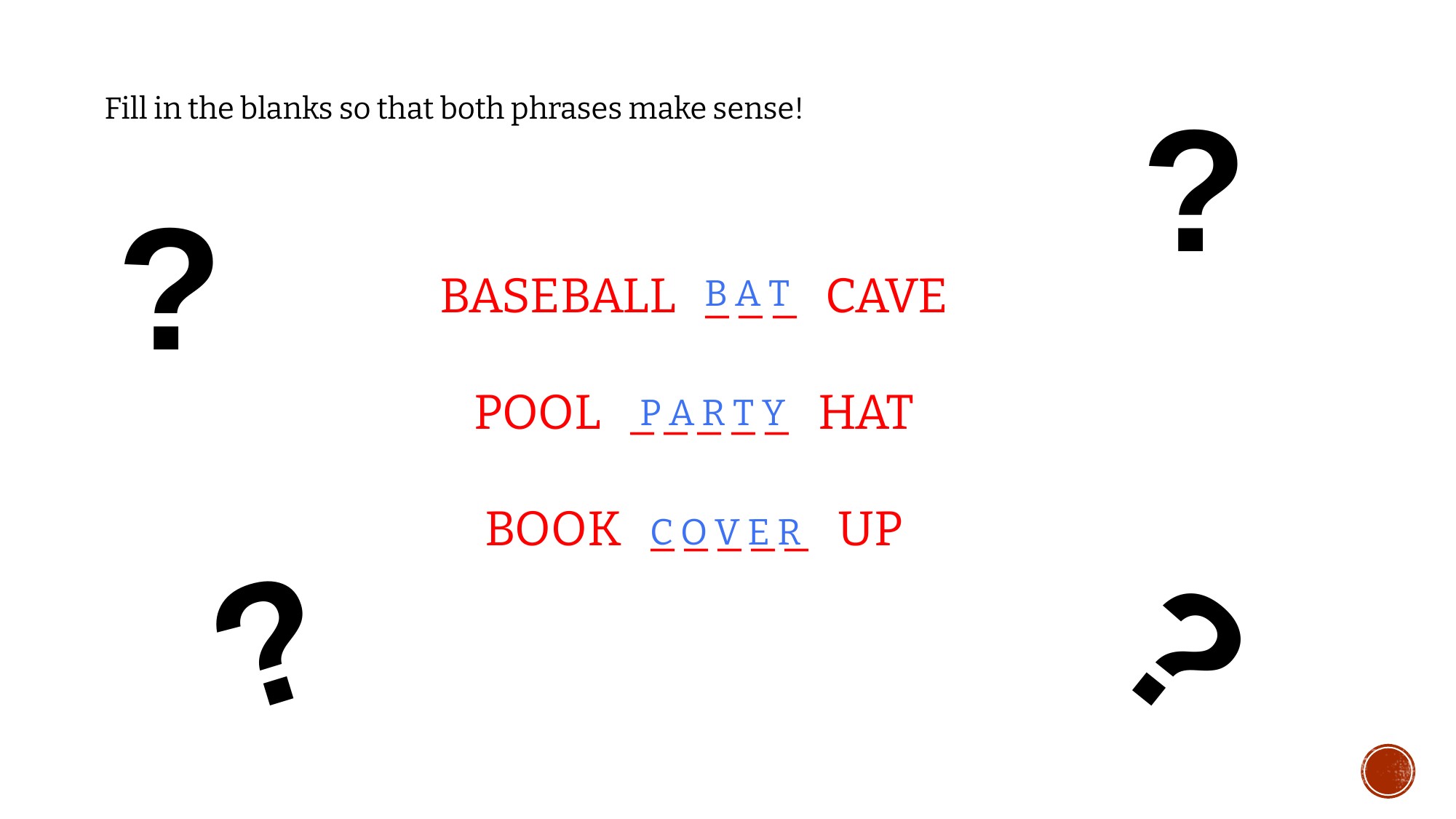

?
Fill in the blanks so that both phrases make sense!
?
BASEBALL   _ _ _   CAVE

POOL   _ _ _ _ _   HAT

BOOK   _ _ _ _ _   UP
B A T
P A R T Y
C O V E R
?
?